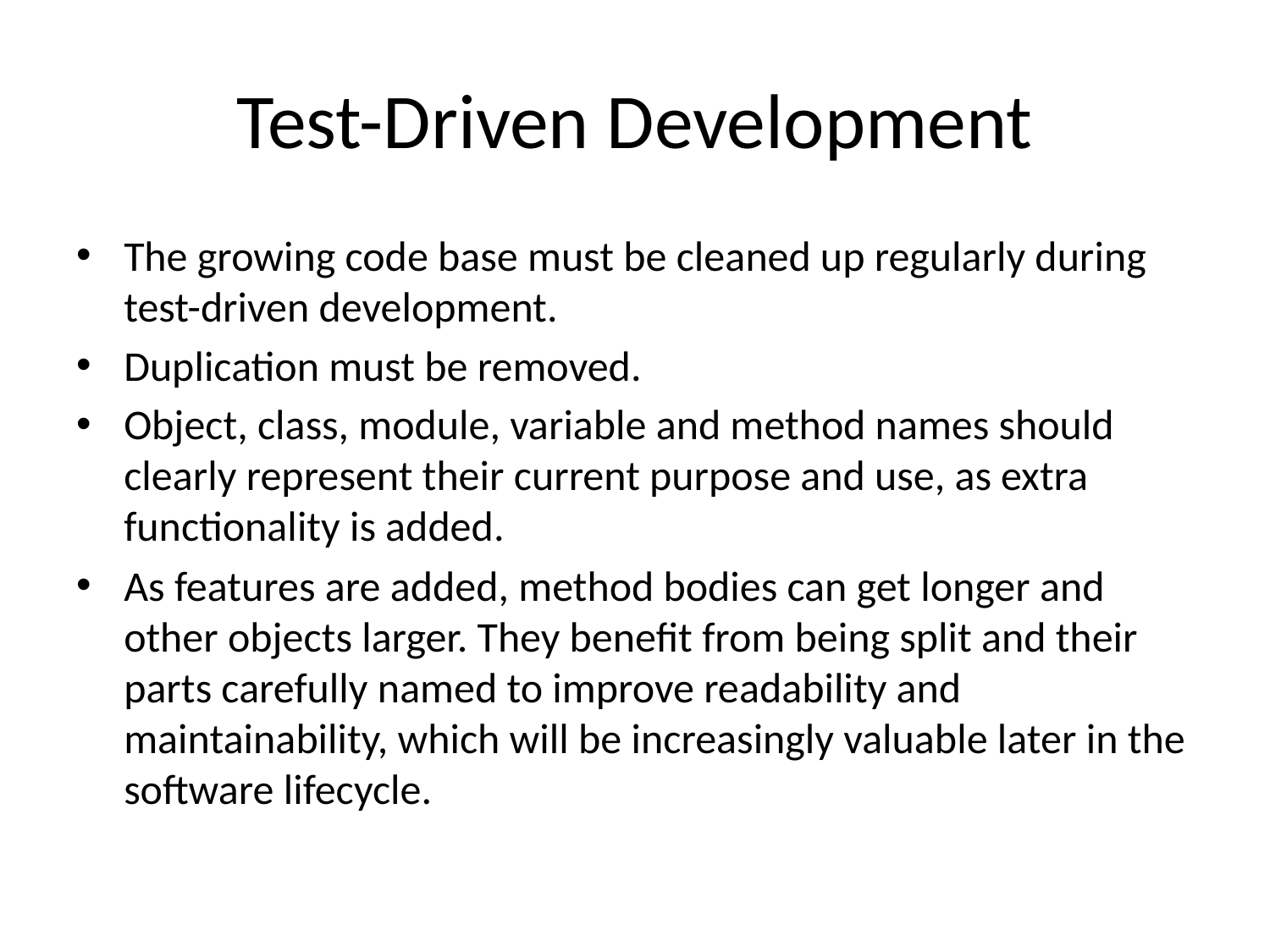

# Test-Driven Development
The growing code base must be cleaned up regularly during test-driven development.
Duplication must be removed.
Object, class, module, variable and method names should clearly represent their current purpose and use, as extra functionality is added.
As features are added, method bodies can get longer and other objects larger. They benefit from being split and their parts carefully named to improve readability and maintainability, which will be increasingly valuable later in the software lifecycle.